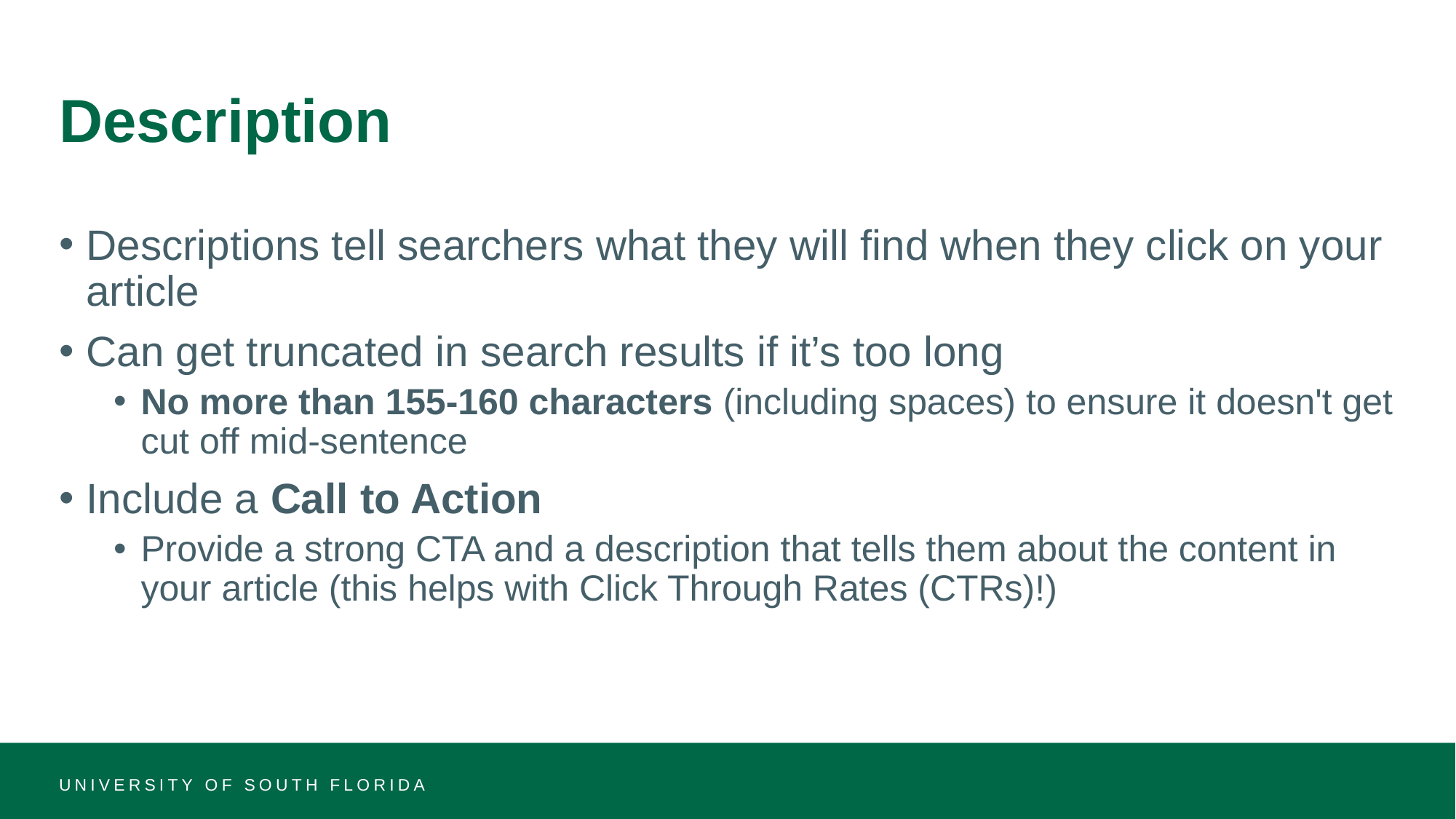

# Description
Descriptions tell searchers what they will find when they click on your article
Can get truncated in search results if it’s too long
No more than 155-160 characters (including spaces) to ensure it doesn't get cut off mid-sentence
Include a Call to Action
Provide a strong CTA and a description that tells them about the content in your article (this helps with Click Through Rates (CTRs)!)
UNIVERSITY OF SOUTH FLORIDA